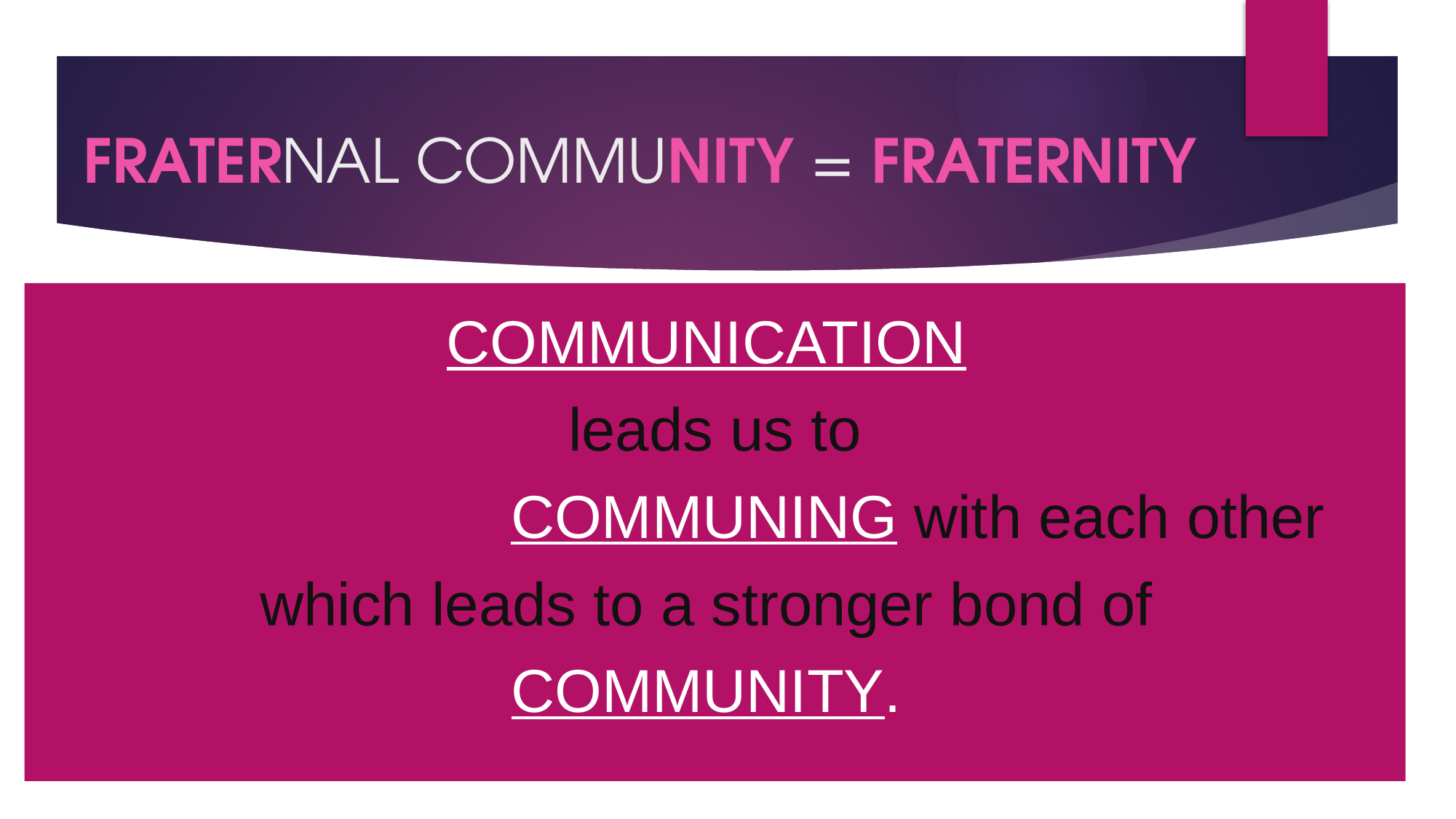

# FRATERNAL COMMUNITY = FRATERNITY
COMMUNICATION
leads us to
                         COMMUNING with each other
which leads to a stronger bond of
COMMUNITY.